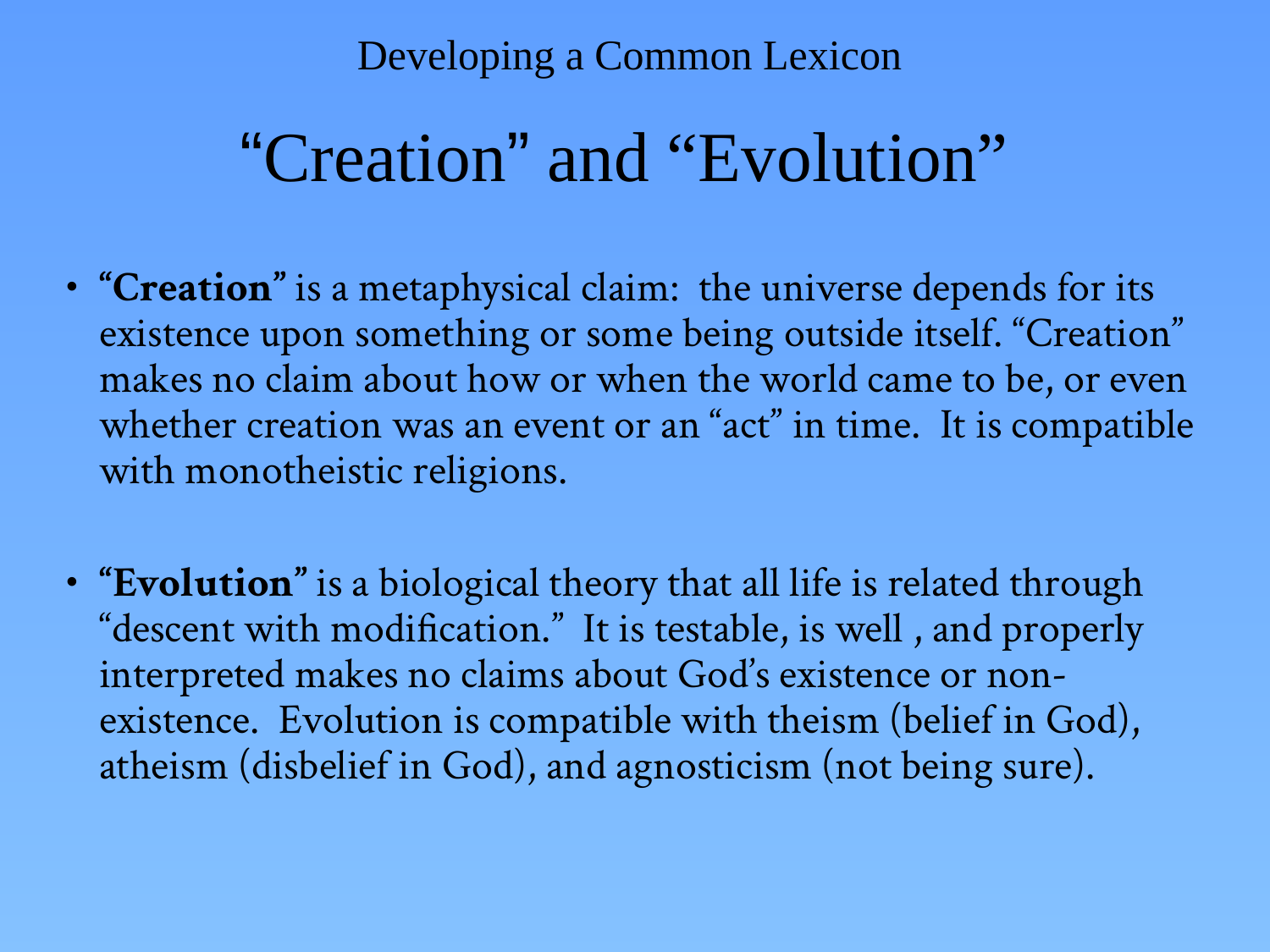

Developing a Common Lexicon
“Creation” and “Evolution”
“Creation” is a metaphysical claim:  the universe depends for its existence upon something or some being outside itself. “Creation” makes no claim about how or when the world came to be, or even whether creation was an event or an “act” in time.  It is compatible with monotheistic religions.

“Evolution” is a biological theory that all life is related through “descent with modification.”  It is testable, is well , and properly interpreted makes no claims about God’s existence or non-existence.  Evolution is compatible with theism (belief in God), atheism (disbelief in God), and agnosticism (not being sure).